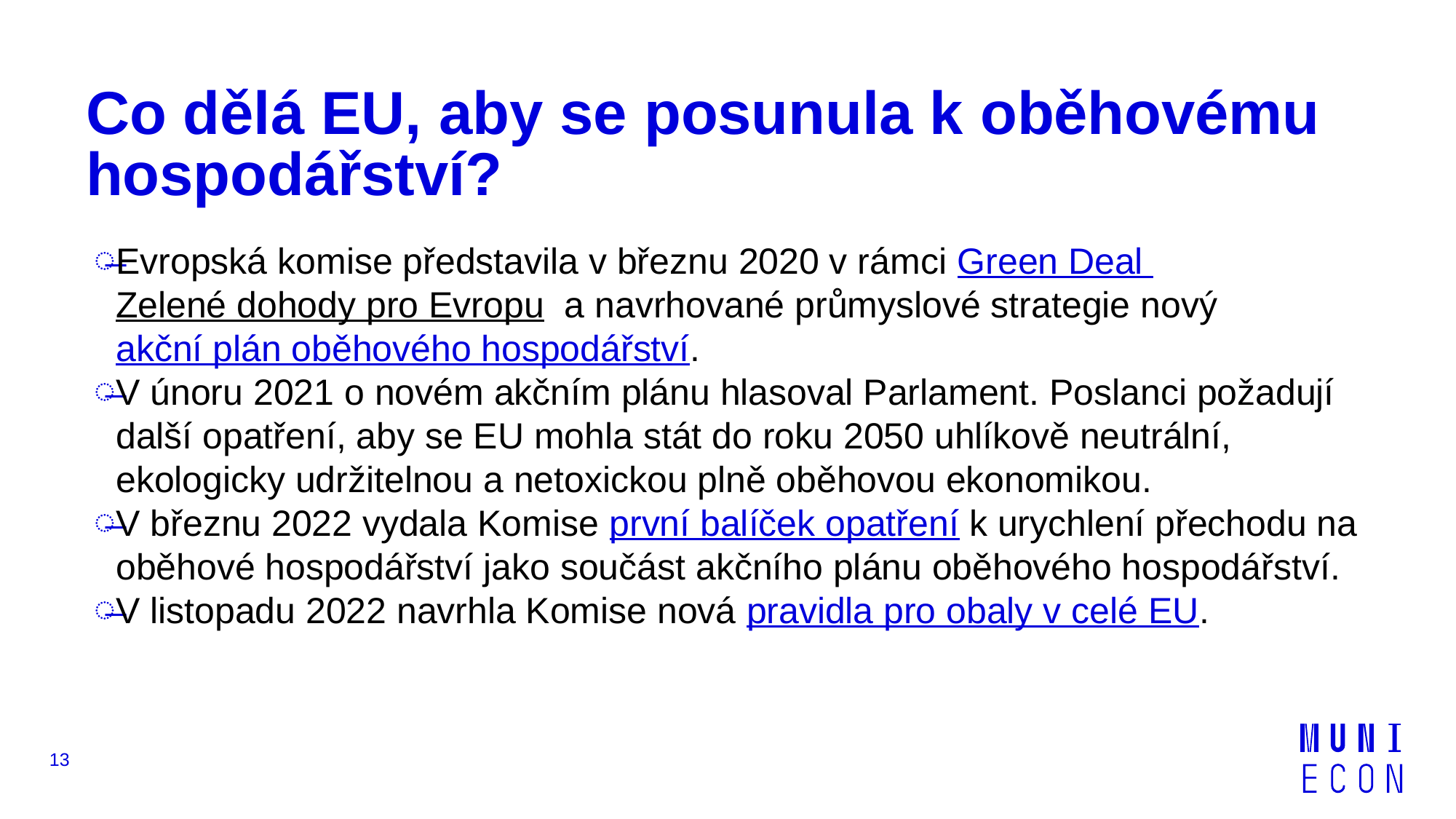

# Co dělá EU, aby se posunula k oběhovému hospodářství?
Evropská komise představila v březnu 2020 v rámci Green Deal Zelené dohody pro Evropu  a navrhované průmyslové strategie nový akční plán oběhového hospodářství.
V únoru 2021 o novém akčním plánu hlasoval Parlament. Poslanci požadují další opatření, aby se EU mohla stát do roku 2050 uhlíkově neutrální, ekologicky udržitelnou a netoxickou plně oběhovou ekonomikou.
V březnu 2022 vydala Komise první balíček opatření k urychlení přechodu na oběhové hospodářství jako součást akčního plánu oběhového hospodářství.
V listopadu 2022 navrhla Komise nová pravidla pro obaly v celé EU.
13